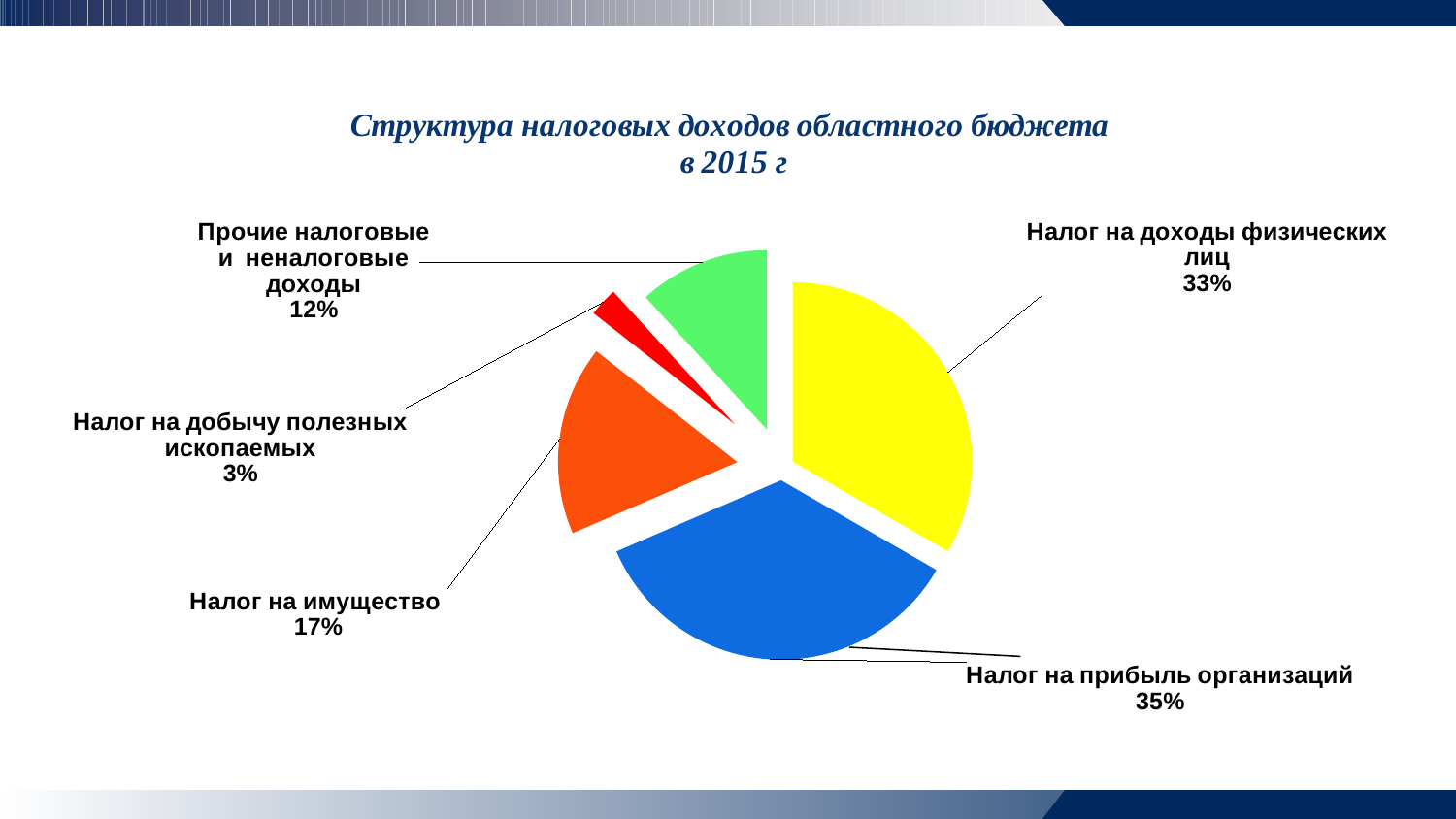

### Chart: Структура налоговых доходов областного бюджета
 в 2015 г

| Category |  |
|---|---|
| Налог на доходы физических лиц | 27.1 |
| Налог на прибыль организаций | 28.6 |
| Налог на имущество  | 13.9 |
| Налог на добычу полезных ископаемых | 2.1 |
| Прочие налоговые и неналоговые доходы | 9.6 |